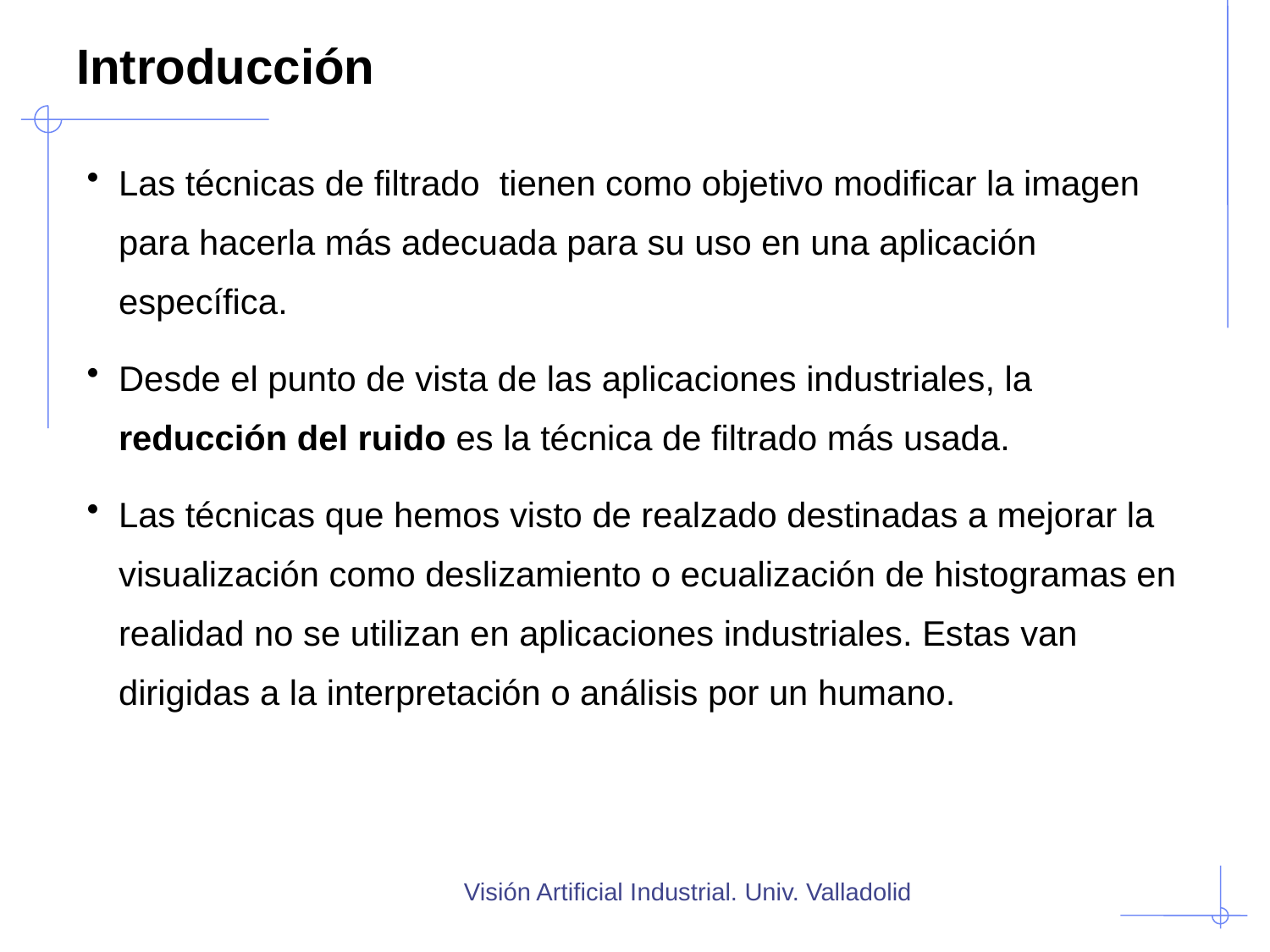

# Introducción
Las técnicas de filtrado  tienen como objetivo modificar la imagen para hacerla más adecuada para su uso en una aplicación específica.
Desde el punto de vista de las aplicaciones industriales, la reducción del ruido es la técnica de filtrado más usada.
Las técnicas que hemos visto de realzado destinadas a mejorar la visualización como deslizamiento o ecualización de histogramas en realidad no se utilizan en aplicaciones industriales. Estas van dirigidas a la interpretación o análisis por un humano.
Visión Artificial Industrial. Univ. Valladolid